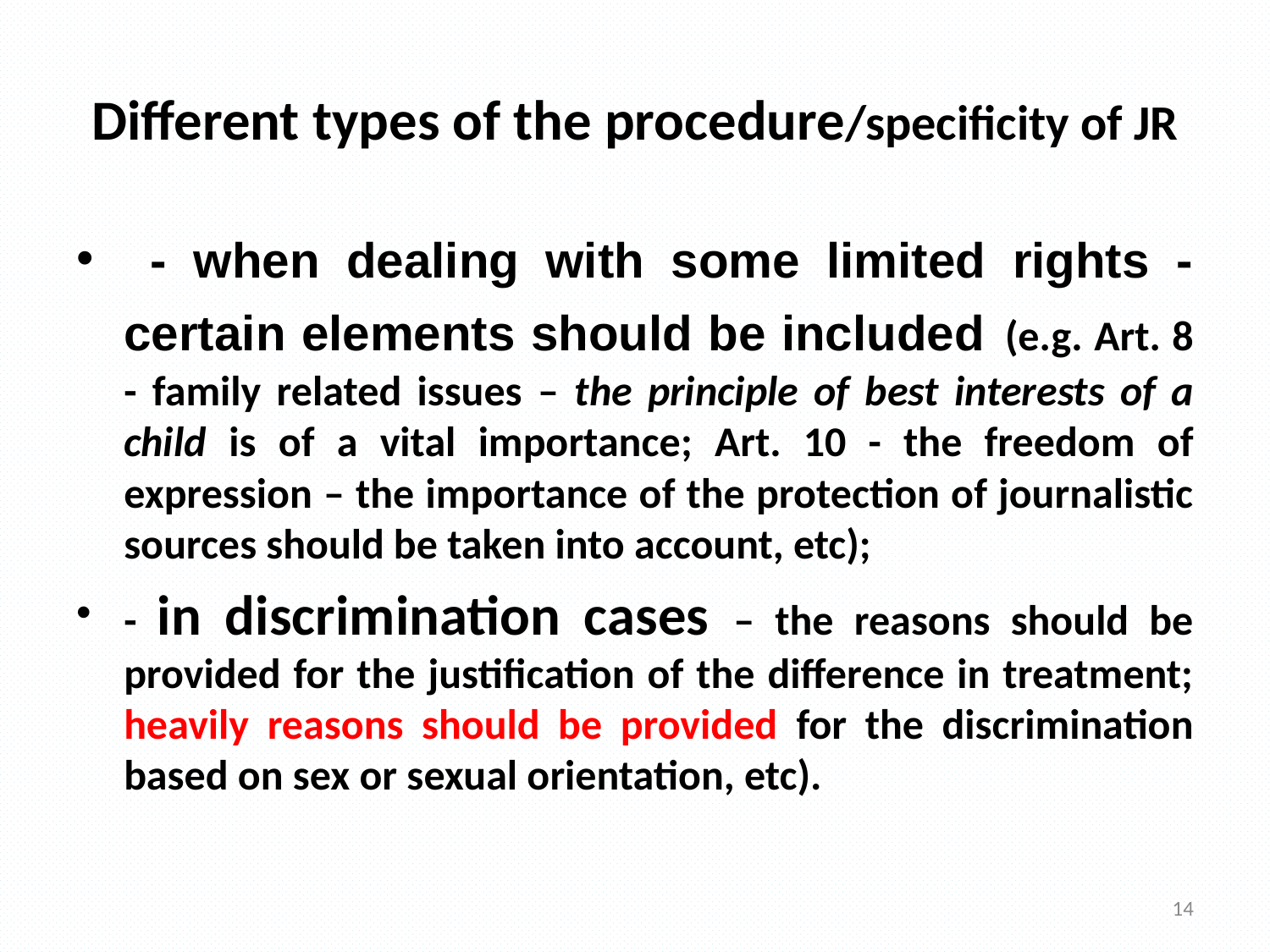

# Different types of the procedure/specificity of JR
 - when dealing with some limited rights - certain elements should be included (e.g. Art. 8 - family related issues – the principle of best interests of a child is of a vital importance; Art. 10 - the freedom of expression – the importance of the protection of journalistic sources should be taken into account, etc);
- in discrimination cases – the reasons should be provided for the justification of the difference in treatment; heavily reasons should be provided for the discrimination based on sex or sexual orientation, etc).

14